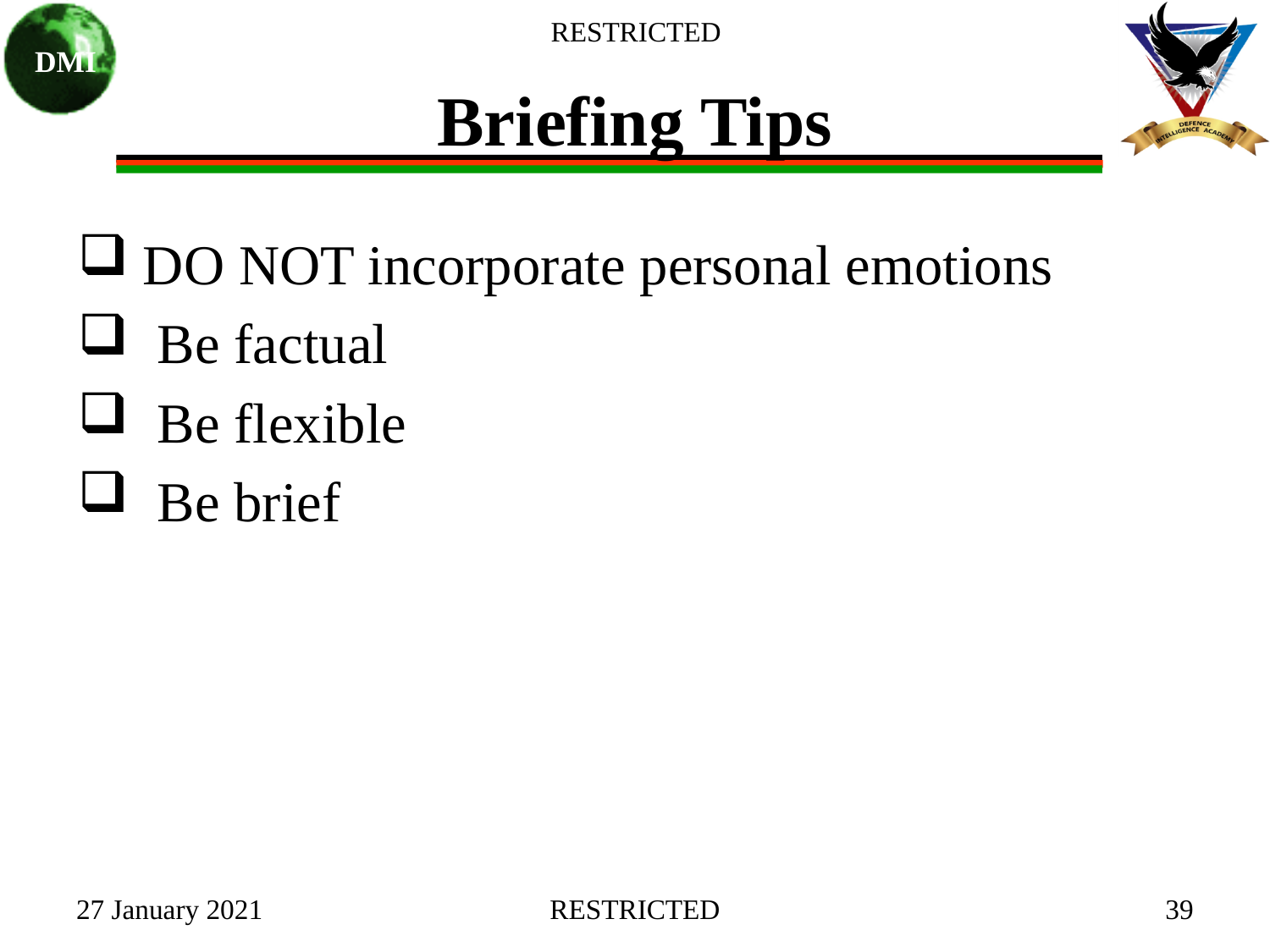

# Briefing Tips
 DO NOT incorporate personal emotions
  Be factual
  Be flexible
  Be brief
27 January 2021
RESTRICTED
39